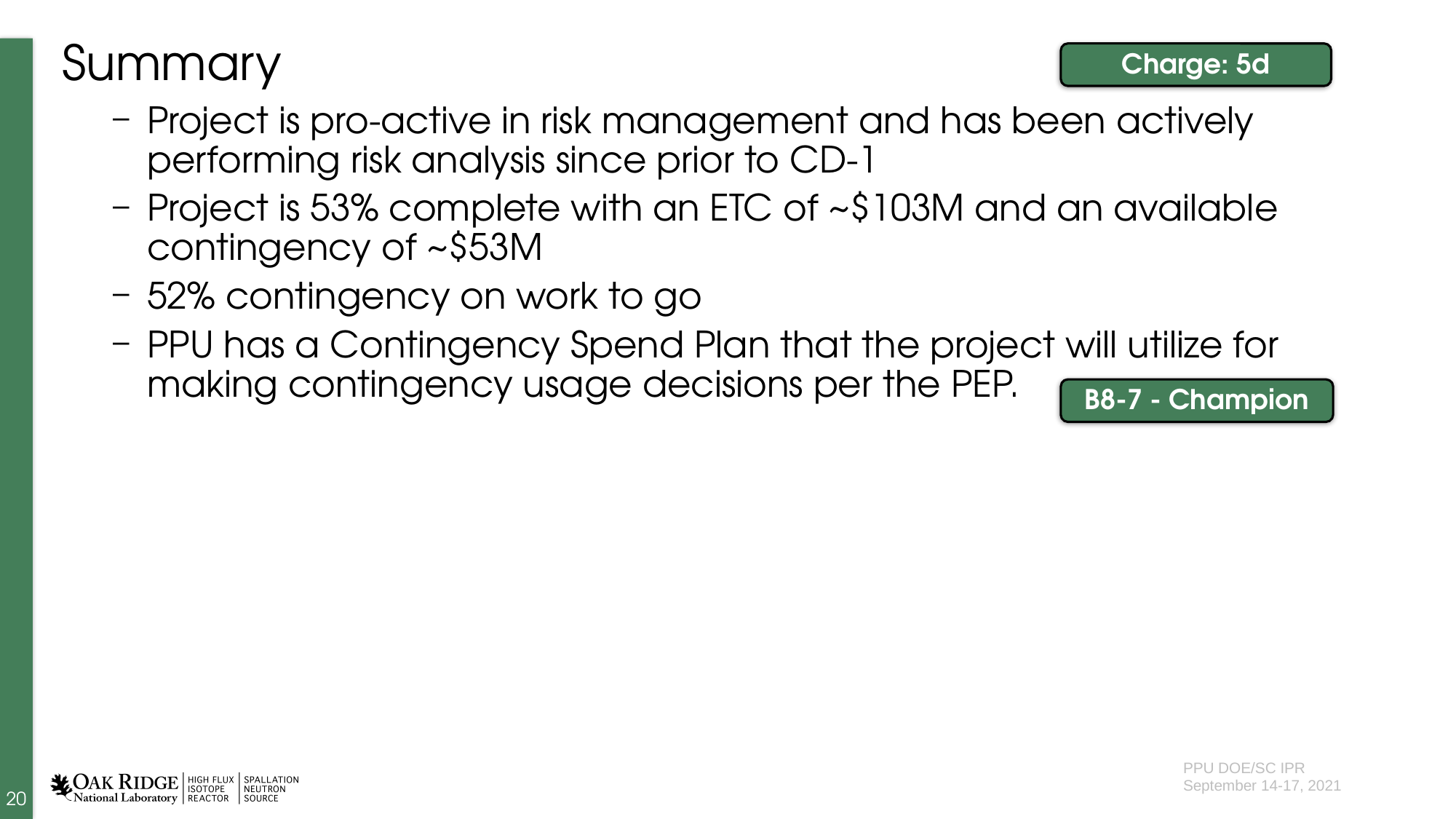

# Summary
Charge: 5d
Project is pro-active in risk management and has been actively performing risk analysis since prior to CD-1
Project is 53% complete with an ETC of ~$103M and an available contingency of ~$53M
52% contingency on work to go
PPU has a Contingency Spend Plan that the project will utilize for making contingency usage decisions per the PEP.

B8-7 - Champion